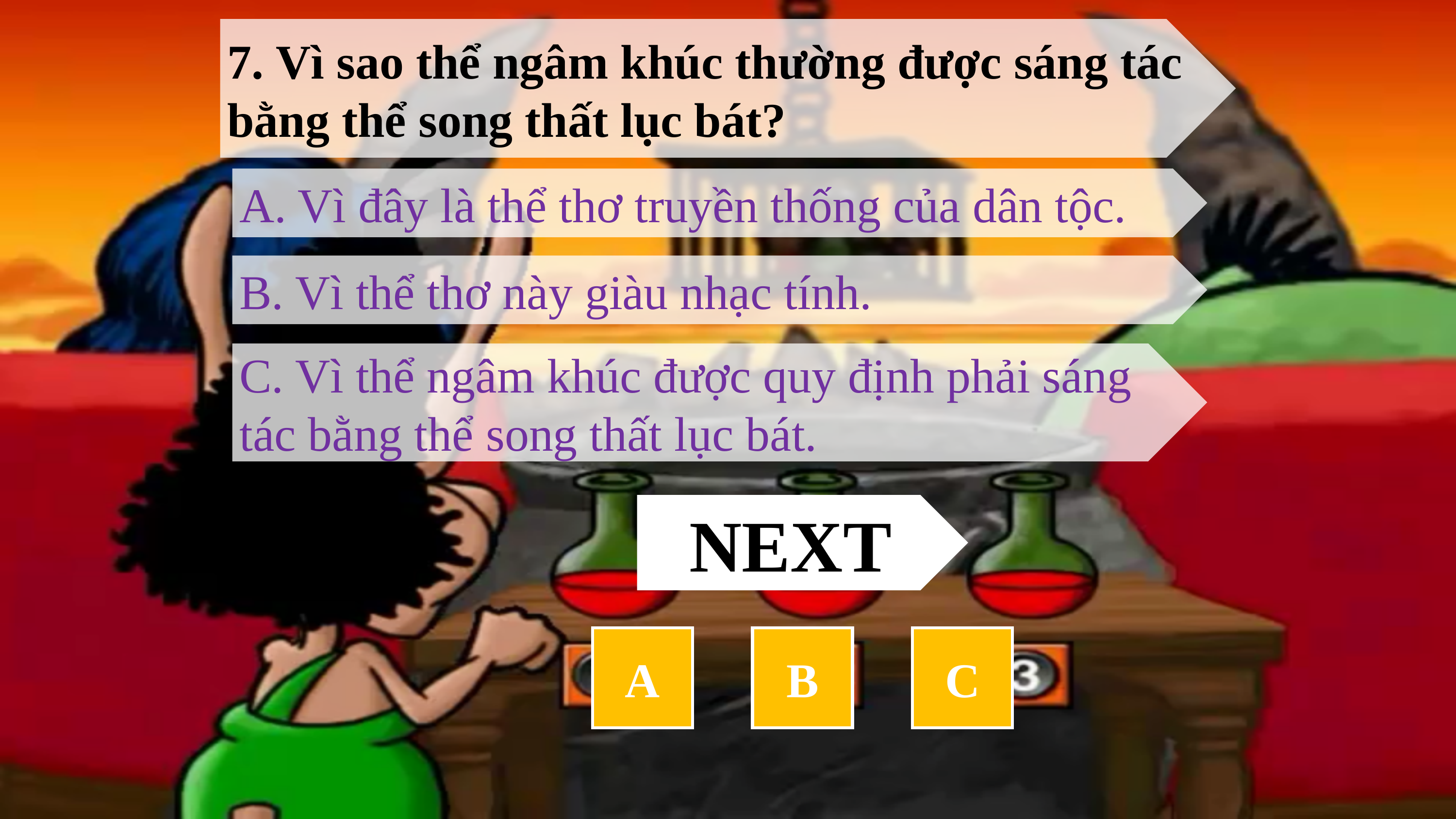

7. Vì sao thể ngâm khúc thường được sáng tác bằng thể song thất lục bát?
A. Vì đây là thể thơ truyền thống của dân tộc.
B. Vì thể thơ này giàu nhạc tính.
C. Vì thể ngâm khúc được quy định phải sáng tác bằng thể song thất lục bát.
NEXT
A
B
C